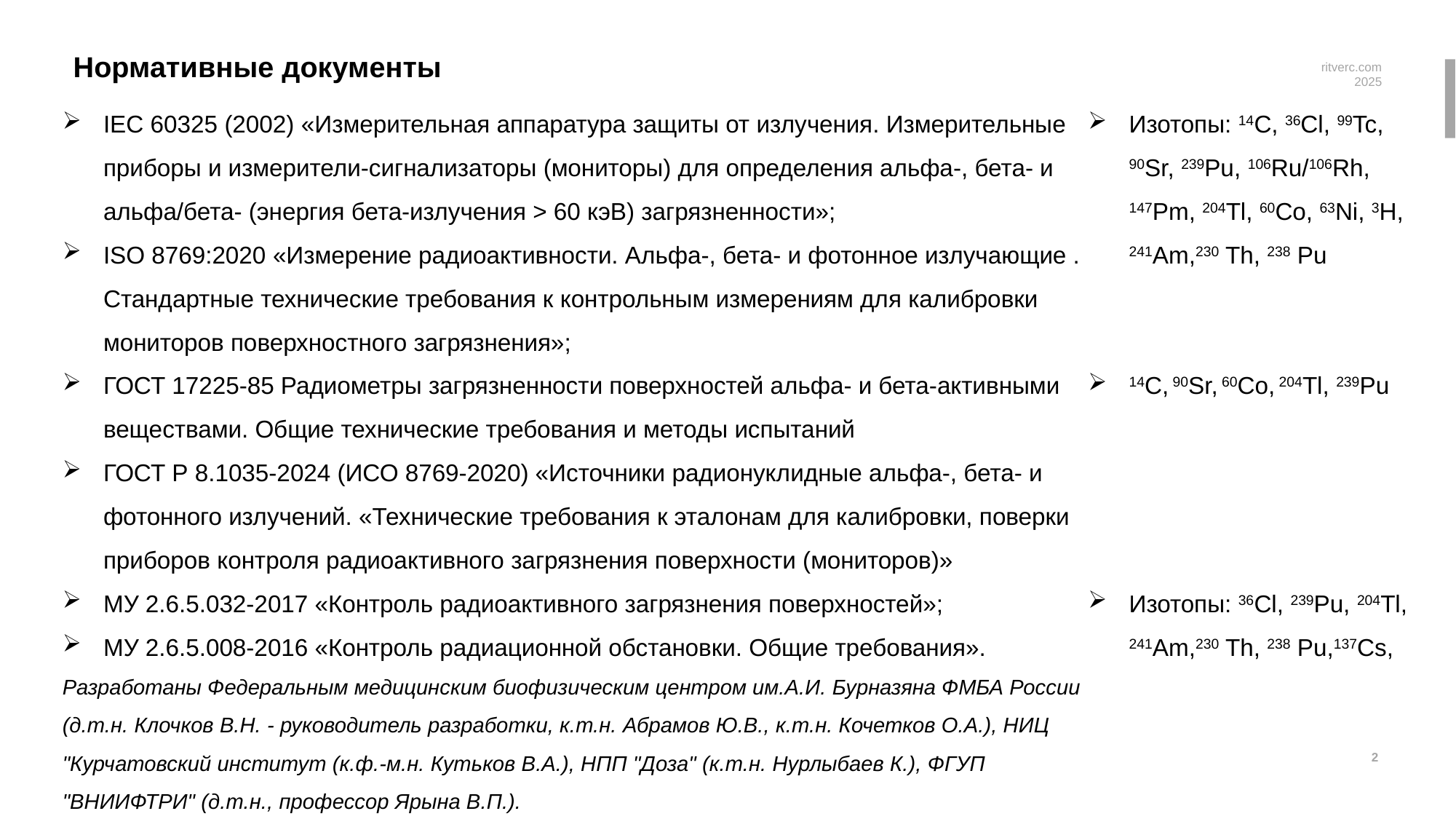

# Нормативные документы
IEC 60325 (2002) «Измерительная аппаратура защиты от излучения. Измерительные приборы и измерители-сигнализаторы (мониторы) для определения альфа-, бета- и альфа/бета- (энергия бета-излучения > 60 кэВ) загрязненности»;
ISO 8769:2020 «Измерение радиоактивности. Альфа-, бета- и фотонное излучающие . Стандартные технические требования к контрольным измерениям для калибровки мониторов поверхностного загрязнения»;
ГОСТ 17225-85 Радиометры загрязненности поверхностей альфа- и бета-активными веществами. Общие технические требования и методы испытаний
ГОСТ Р 8.1035-2024 (ИСО 8769-2020) «Источники радионуклидные альфа-, бета- и фотонного излучений. «Технические требования к эталонам для калибровки, поверки приборов контроля радиоактивного загрязнения поверхности (мониторов)»
МУ 2.6.5.032-2017 «Контроль радиоактивного загрязнения поверхностей»;
МУ 2.6.5.008-2016 «Контроль радиационной обстановки. Общие требования».
Разработаны Федеральным медицинским биофизическим центром им.А.И. Бурназяна ФМБА России (д.т.н. Клочков В.Н. - руководитель разработки, к.т.н. Абрамов Ю.В., к.т.н. Кочетков О.А.), НИЦ "Курчатовский институт (к.ф.-м.н. Кутьков В.А.), НПП "Доза" (к.т.н. Нурлыбаев К.), ФГУП "ВНИИФТРИ" (д.т.н., профессор Ярына В.П.).
Изотопы: 14С, 36Cl, 99Tc, 90Sr, 239Pu, 106Ru/106Rh, 147Pm, 204Tl, 60Co, 63Ni, 3H, 241Am,230 Th, 238 Pu

14С, 90Sr, 60Co, 204Tl, 239Pu

Изотопы: 36Cl, 239Pu, 204Tl, 241Am,230 Th, 238 Pu,137Cs,